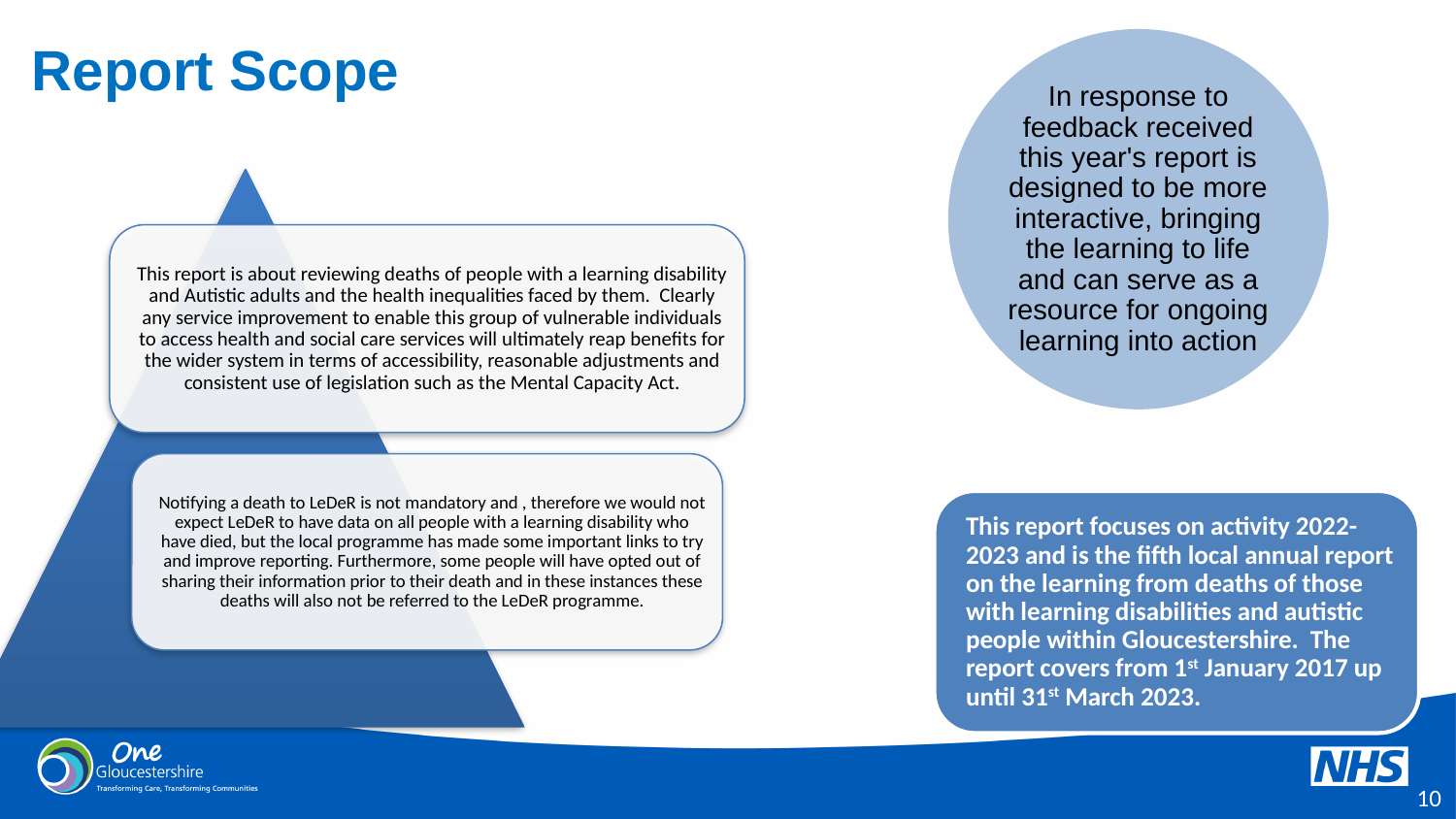

# Report Scope
In response to feedback received this year's report is designed to be more interactive, bringing the learning to life and can serve as a resource for ongoing learning into action
This report is about reviewing deaths of people with a learning disability and Autistic adults and the health inequalities faced by them.  Clearly any service improvement to enable this group of vulnerable individuals to access health and social care services will ultimately reap benefits for the wider system in terms of accessibility, reasonable adjustments and consistent use of legislation such as the Mental Capacity Act.
Notifying a death to LeDeR is not mandatory and , therefore we would not expect LeDeR to have data on all people with a learning disability who have died, but the local programme has made some important links to try and improve reporting. Furthermore, some people will have opted out of sharing their information prior to their death and in these instances these deaths will also not be referred to the LeDeR programme.
This report focuses on activity 2022-2023 and is the fifth local annual report on the learning from deaths of those with learning disabilities and autistic people within Gloucestershire.  The report covers from 1st January 2017 up until 31st March 2023.
10